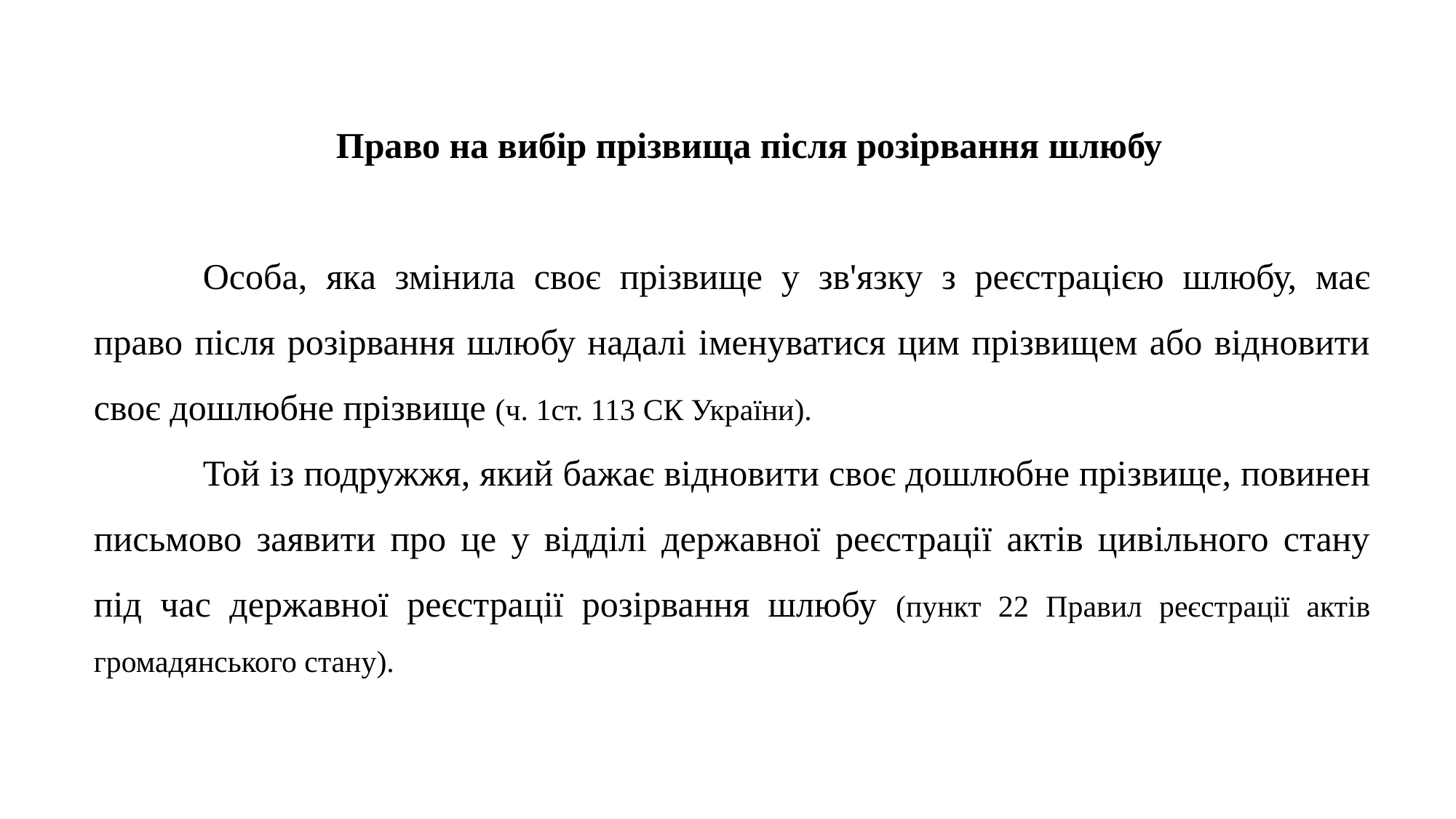

Право на вибір прізвища після розірвання шлюбу

	Особа, яка змінила своє прізвище у зв'язку з реєстрацією шлюбу, має право після розірвання шлюбу надалі іменуватися цим прізвищем або відновити своє дошлюбне прізвище (ч. 1ст. 113 СК України).
	Той із подружжя, який бажає відновити своє дошлюбне прізвище, повинен письмово заявити про це у відділі державної реєстрації актів цивільного стану під час державної реєстрації розірвання шлюбу (пункт 22 Правил реєстрації актів громадянського стану).